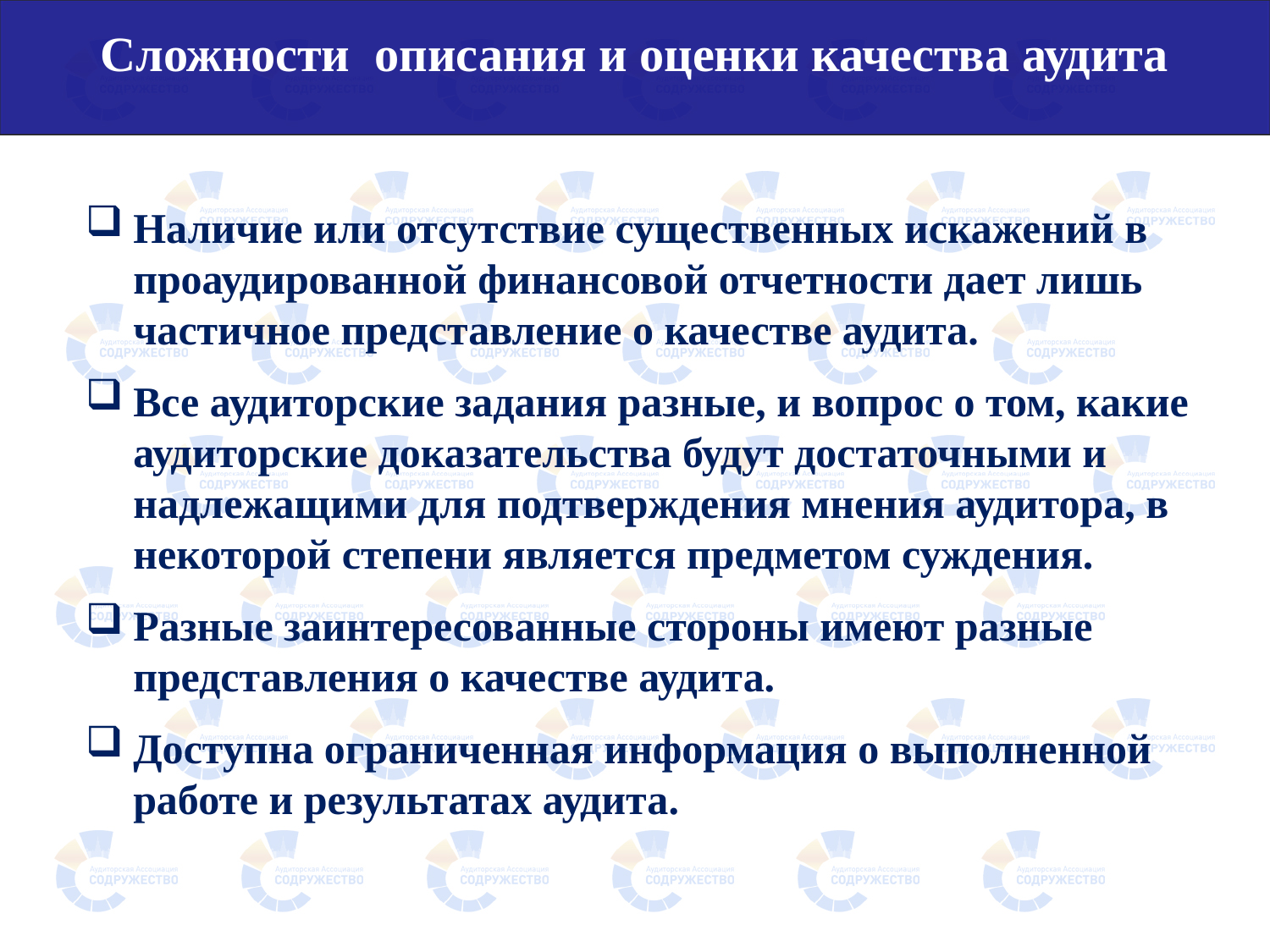

# Сложности  описания и оценки качества аудита
Наличие или отсутствие существенных искажений в проаудированной финансовой отчетности дает лишь частичное представление о качестве аудита.
Все аудиторские задания разные, и вопрос о том, какие аудиторские доказательства будут достаточными и надлежащими для подтверждения мнения аудитора, в некоторой степени является предметом суждения.
Разные заинтересованные стороны имеют разные представления о качестве аудита.
Доступна ограниченная информация о выполненной работе и результатах аудита.